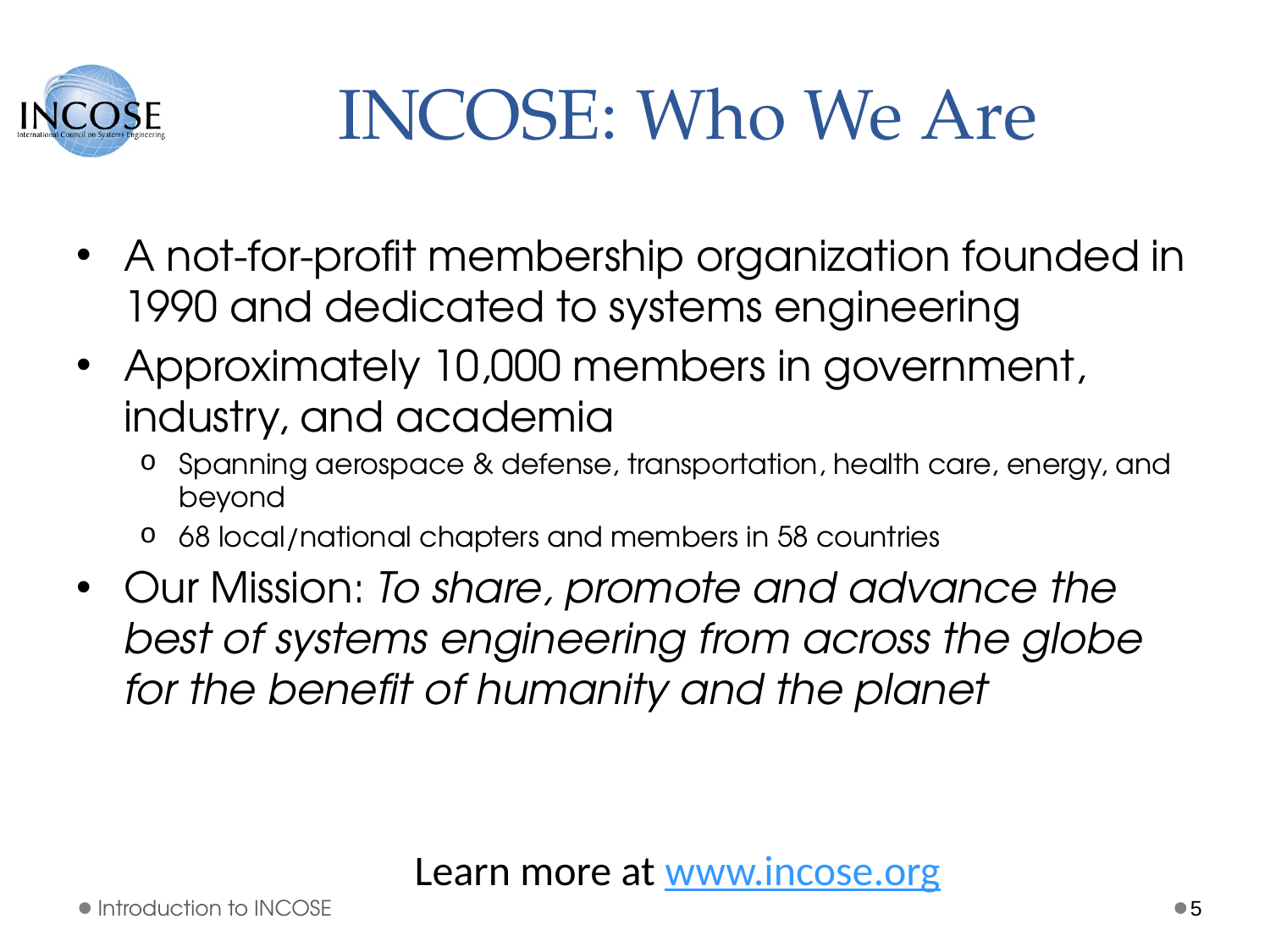

# INCOSE: Who We Are
A not-for-profit membership organization founded in 1990 and dedicated to systems engineering
Approximately 10,000 members in government, industry, and academia
Spanning aerospace & defense, transportation, health care, energy, and beyond
68 local/national chapters and members in 58 countries
Our Mission: To share, promote and advance the best of systems engineering from across the globe for the benefit of humanity and the planet
Learn more at www.incose.org
Introduction to INCOSE
5